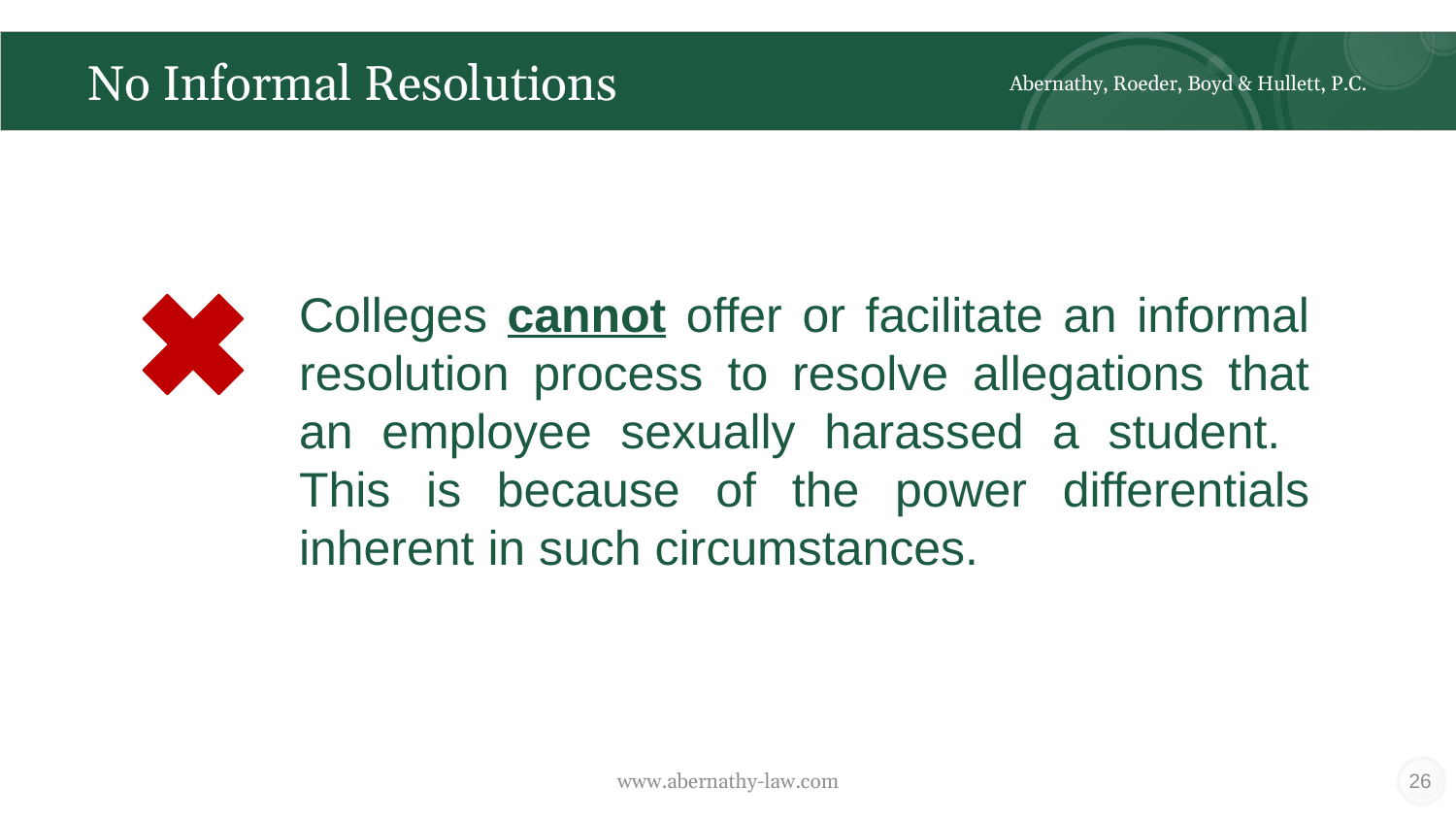

# No Informal Resolutions
Abernathy, Roeder, Boyd & Hullett, P.C.

Colleges cannot offer or facilitate an informal resolution process to resolve allegations that an employee sexually harassed a student.  This is because of the power differentials inherent in such circumstances.

www.abernathy-law.com
26